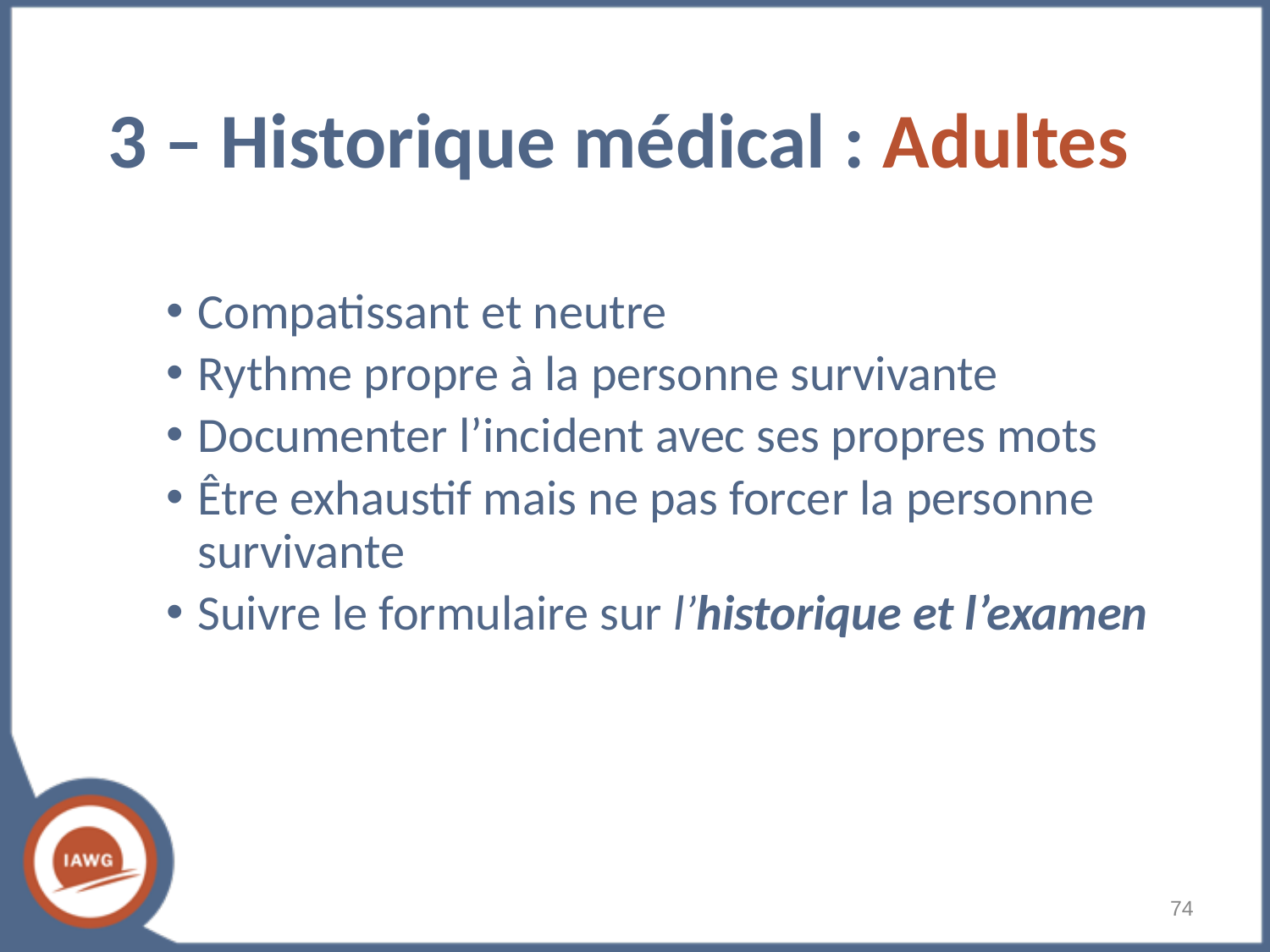

# 3 – Historique médical : Adultes
Compatissant et neutre
Rythme propre à la personne survivante
Documenter l’incident avec ses propres mots
Être exhaustif mais ne pas forcer la personne survivante
Suivre le formulaire sur l’historique et l’examen
74